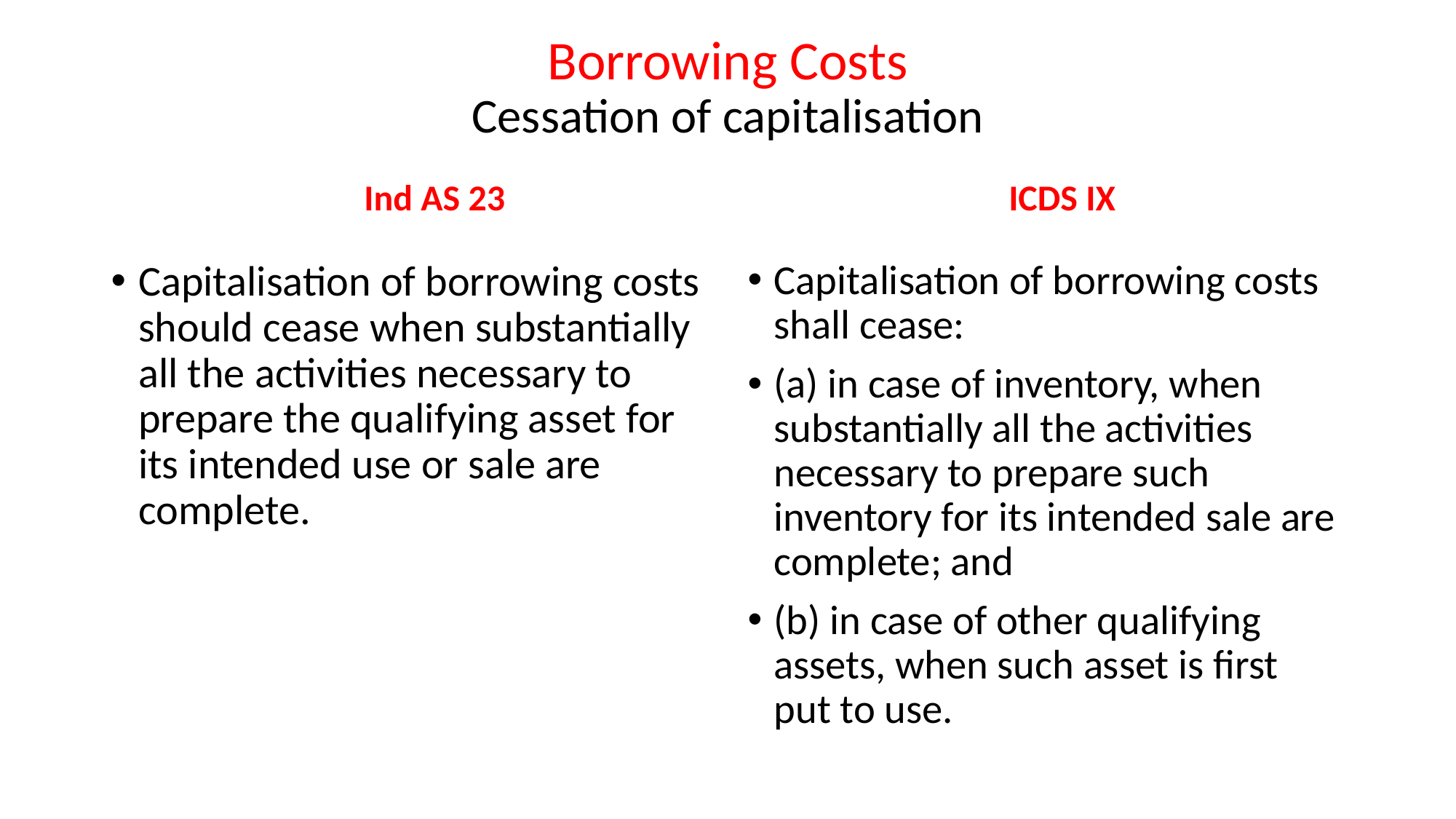

# Borrowing Costs Cessation of capitalisation
Ind AS 23
ICDS IX
Capitalisation of borrowing costs should cease when substantially all the activities necessary to prepare the qualifying asset for its intended use or sale are complete.
Capitalisation of borrowing costs shall cease:
(a) in case of inventory, when substantially all the activities necessary to prepare such inventory for its intended sale are complete; and
(b) in case of other qualifying assets, when such asset is first put to use.